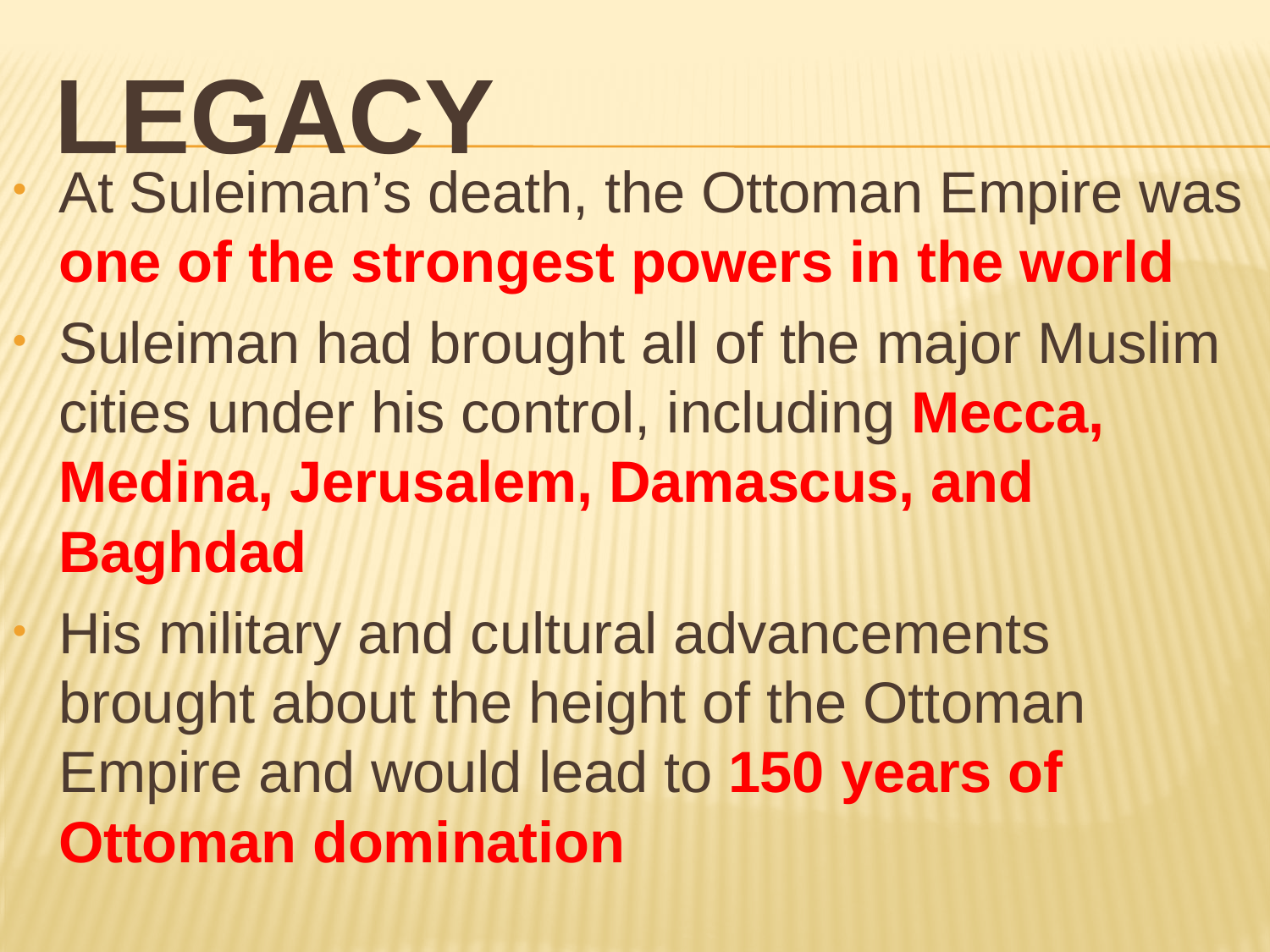

# Legacy
At Suleiman’s death, the Ottoman Empire was one of the strongest powers in the world
Suleiman had brought all of the major Muslim cities under his control, including Mecca, Medina, Jerusalem, Damascus, and Baghdad
His military and cultural advancements brought about the height of the Ottoman Empire and would lead to 150 years of Ottoman domination